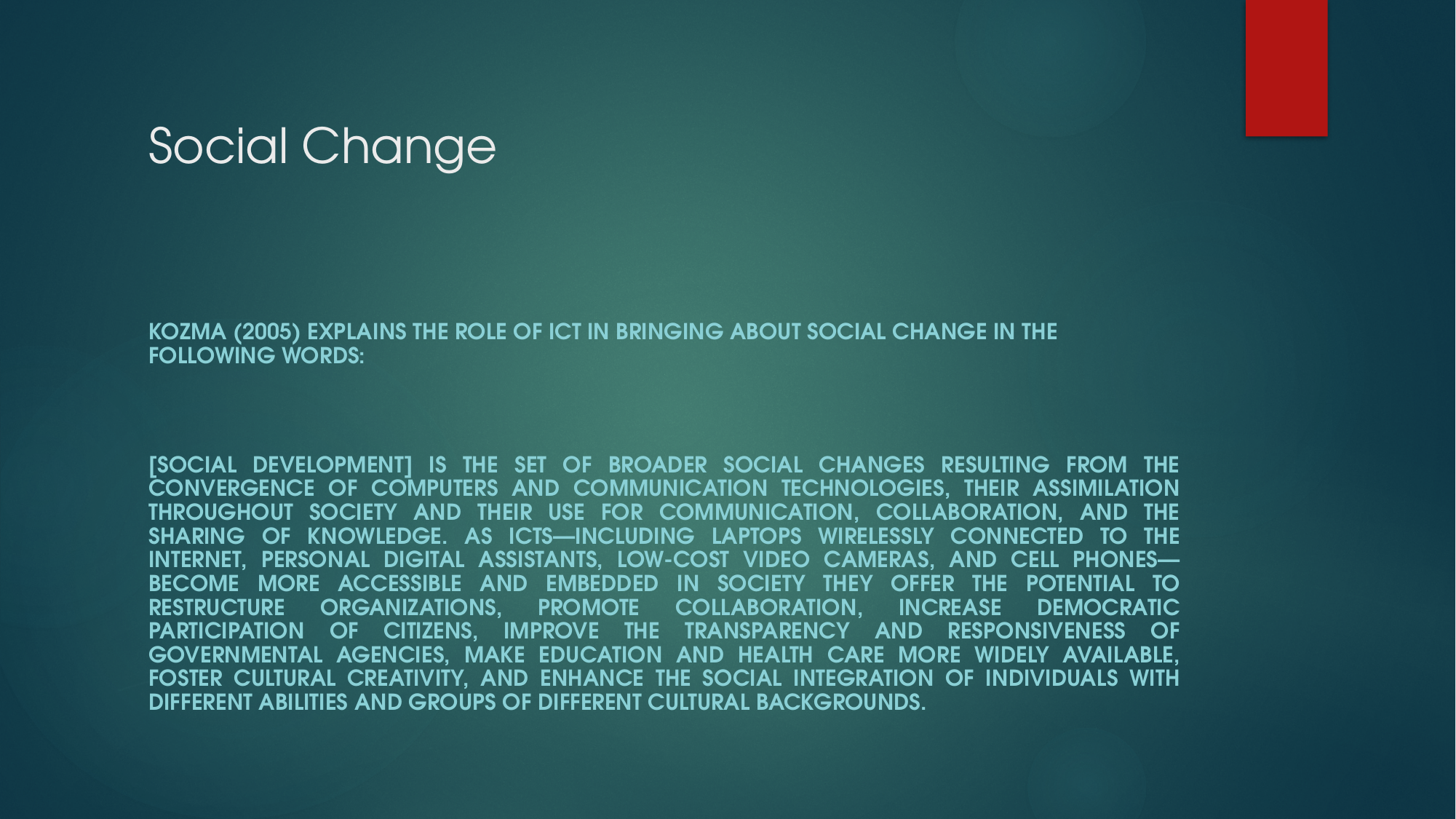

# Social Change

Kozma (2005) explains the role of ICT in bringing about social change in the following words:

[social development] is the set of broader social changes resulting from the convergence of computers and communication technologies, their assimilation throughout society and their use for communication, collaboration, and the sharing of knowledge. As ICTs—including laptops wirelessly connected to the Internet, personal digital assistants, low-cost video cameras, and cell phones—become more accessible and embedded in society they offer the potential to restructure organizations, promote collaboration, increase democratic participation of citizens, improve the transparency and responsiveness of governmental agencies, make education and health care more widely available, foster cultural creativity, and enhance the social integration of individuals with different abilities and groups of different cultural backgrounds.